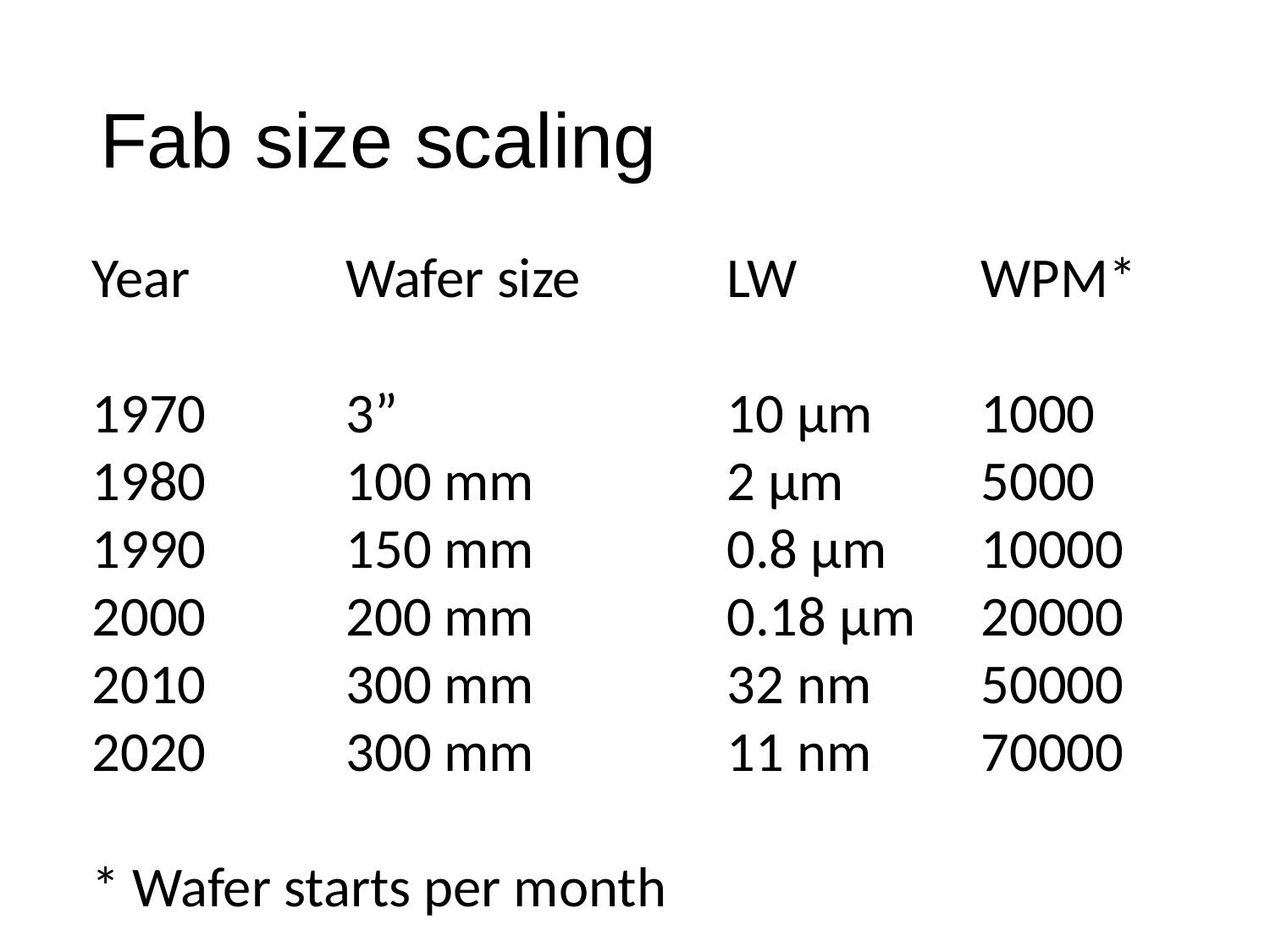

# Fab size scaling
Year		Wafer size		LW		WPM*
1970		3”			10 µm	1000
1980		100 mm		2 µm		5000
1990		150 mm		0.8 µm	10000
2000		200 mm		0.18 µm	20000
2010		300 mm		32 nm	50000
2020		300 mm		11 nm	70000

* Wafer starts per month